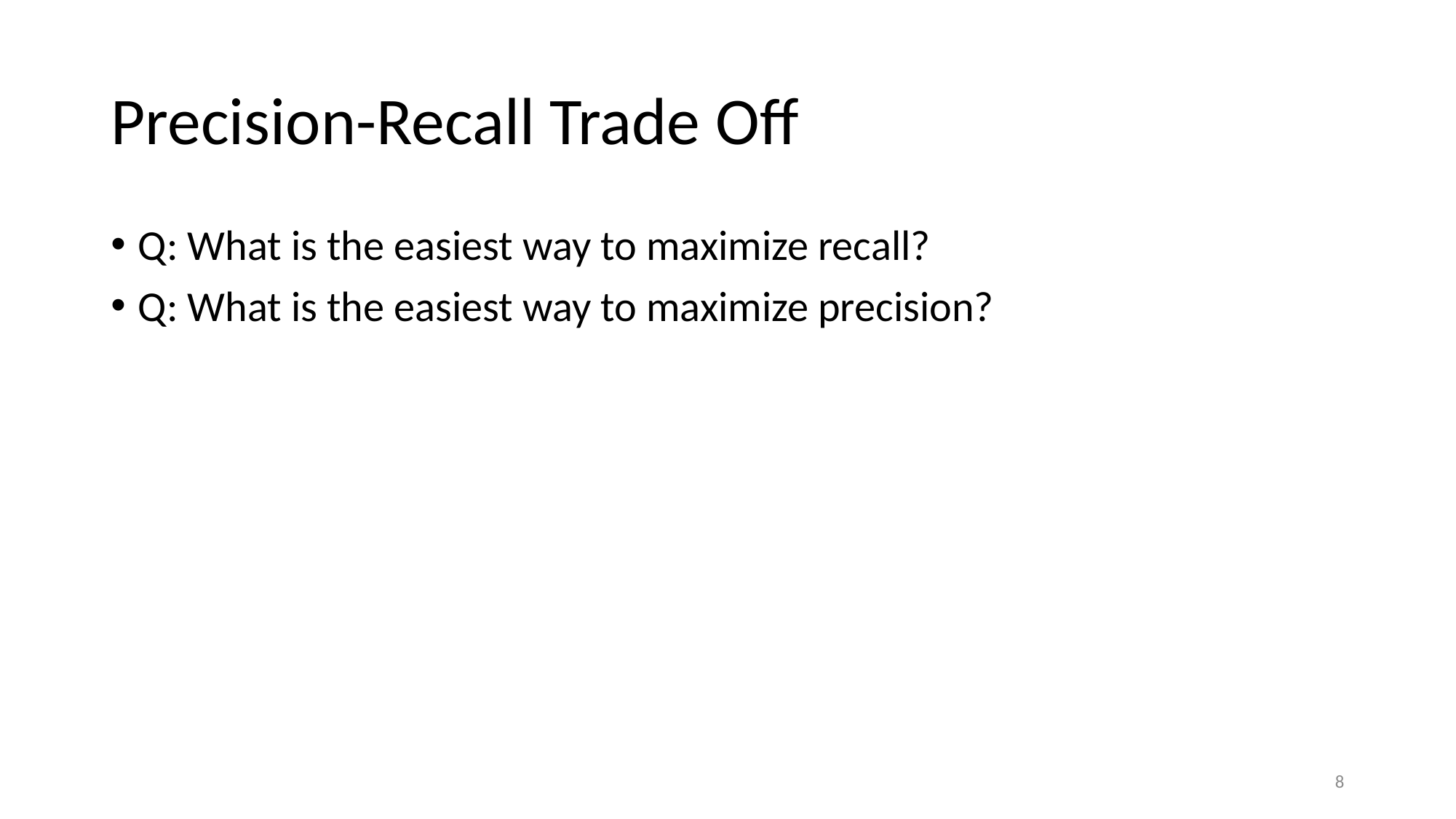

# Precision-Recall Trade Off
Q: What is the easiest way to maximize recall?
Q: What is the easiest way to maximize precision?
8